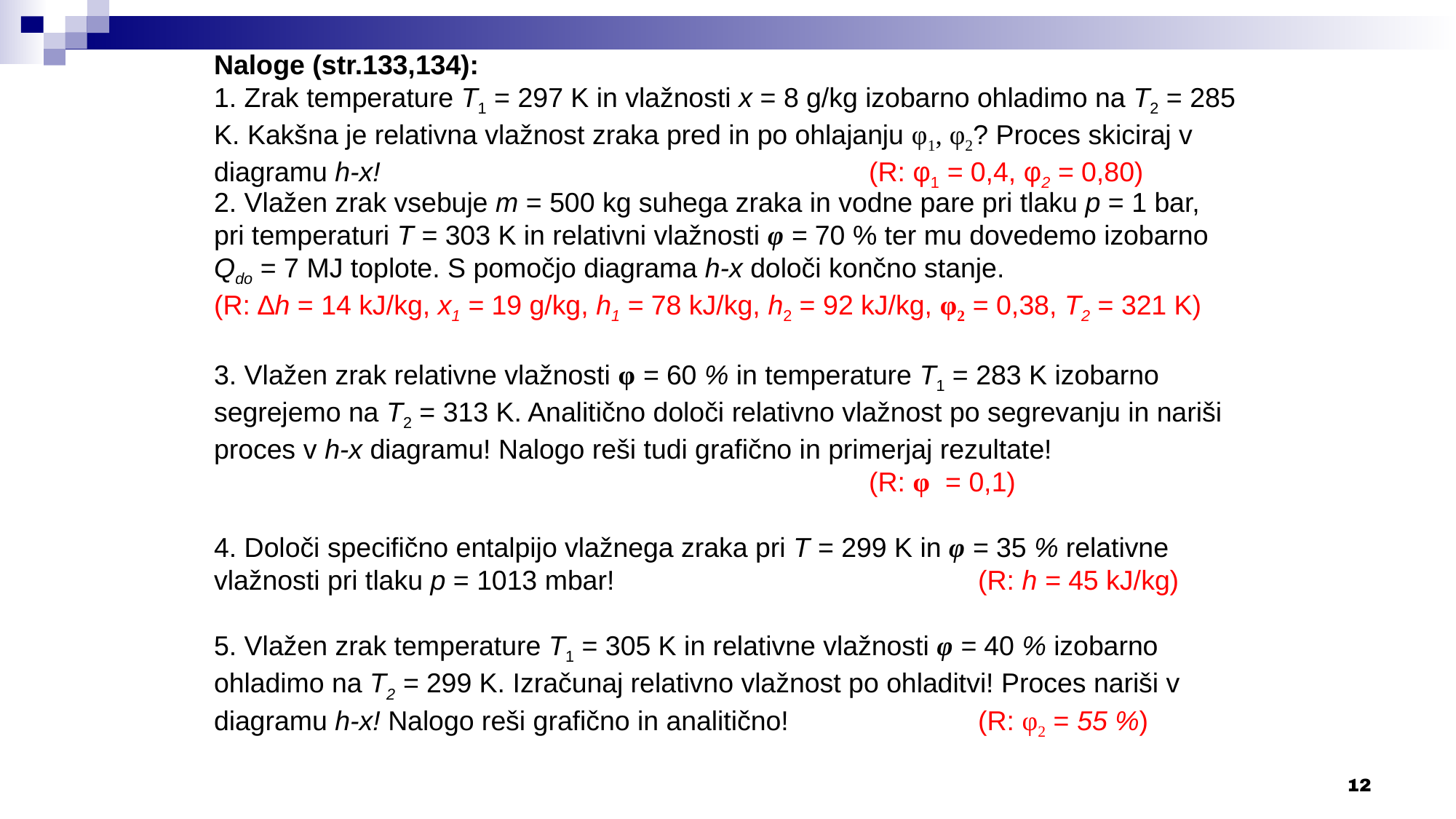

Naloge (str.133,134):
1. Zrak temperature T1 = 297 K in vlažnosti x = 8 g/kg izobarno ohladimo na T2 = 285 K. Kakšna je relativna vlažnost zraka pred in po ohlajanju φ1, φ2? Proces skiciraj v diagramu h-x!					(R: φ1 = 0,4, φ2 = 0,80)
2. Vlažen zrak vsebuje m = 500 kg suhega zraka in vodne pare pri tlaku p = 1 bar,
pri temperaturi T = 303 K in relativni vlažnosti φ = 70 % ter mu dovedemo izobarno
Qdo = 7 MJ toplote. S pomočjo diagrama h-x določi končno stanje.
(R: ∆h = 14 kJ/kg, x1 = 19 g/kg, h1 = 78 kJ/kg, h2 = 92 kJ/kg, φ2 = 0,38, T2 = 321 K)

3. Vlažen zrak relativne vlažnosti φ = 60 % in temperature T1 = 283 K izobarno segrejemo na T2 = 313 K. Analitično določi relativno vlažnost po segrevanju in nariši proces v h-x diagramu! Nalogo reši tudi grafično in primerjaj rezultate!
							(R: φ  = 0,1)

4. Določi specifično entalpijo vlažnega zraka pri T = 299 K in φ = 35 % relativne vlažnosti pri tlaku p = 1013 mbar!				(R: h = 45 kJ/kg)

5. Vlažen zrak temperature T1 = 305 K in relativne vlažnosti φ = 40 % izobarno
ohladimo na T2 = 299 K. Izračunaj relativno vlažnost po ohladitvi! Proces nariši v diagramu h-x! Nalogo reši grafično in analitično!		(R: φ2 = 55 %)
12